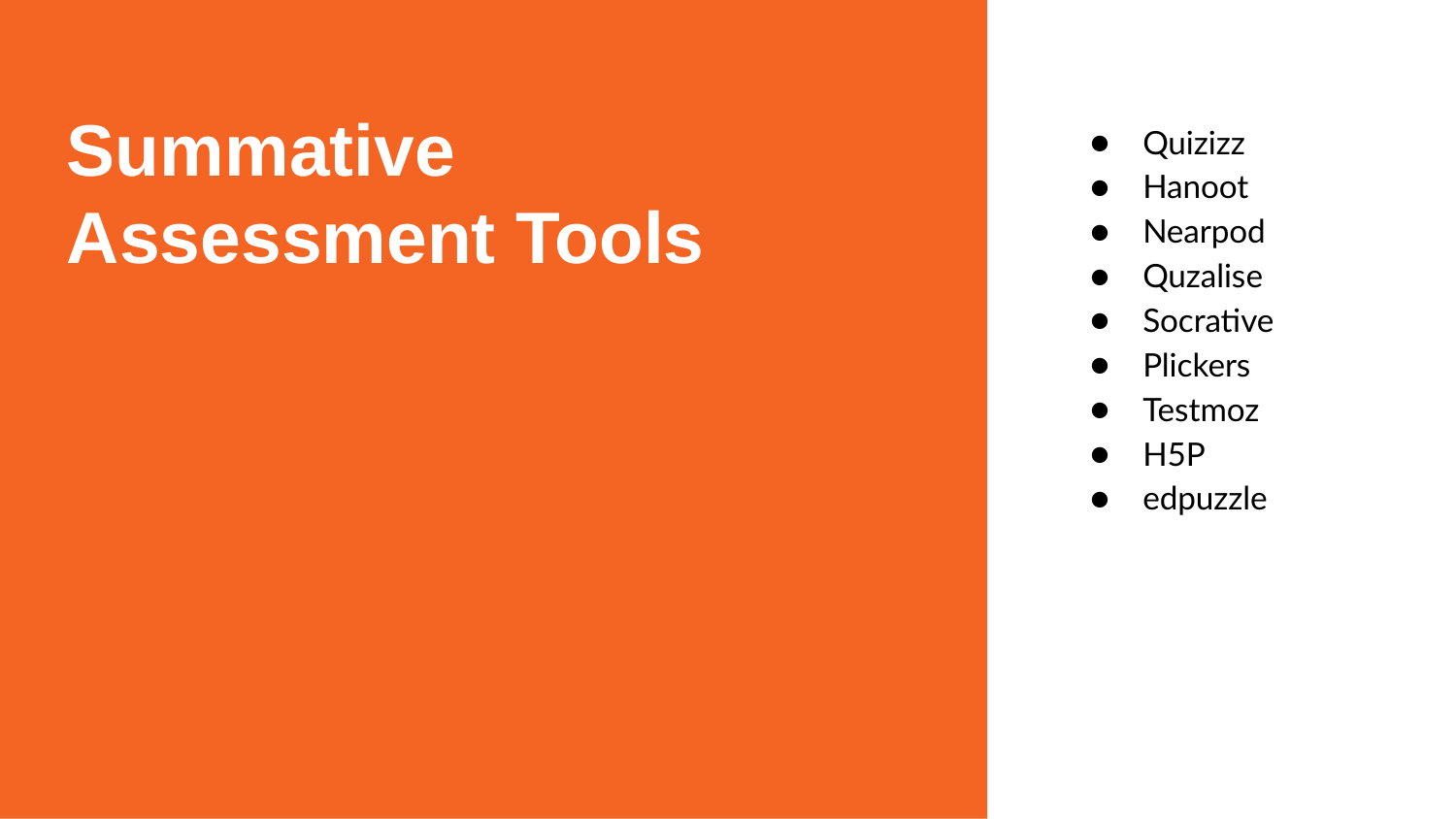

# Summative Assessment Tools
Quizizz
Hanoot
Nearpod
Quzalise
Socrative
Plickers
Testmoz
H5P
edpuzzle